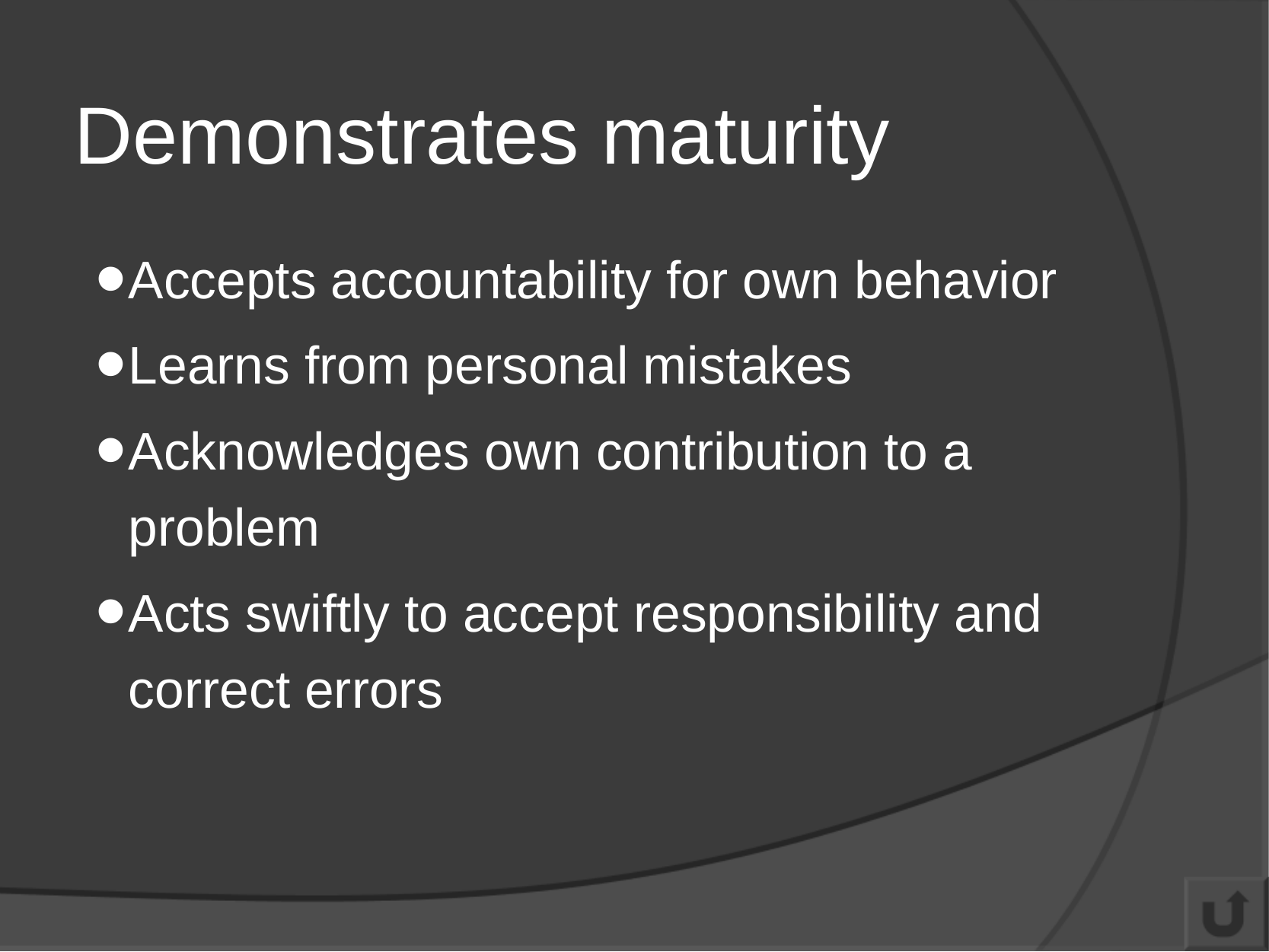

# Demonstrates maturity
Accepts accountability for own behavior
Learns from personal mistakes
Acknowledges own contribution to a problem
Acts swiftly to accept responsibility and correct errors